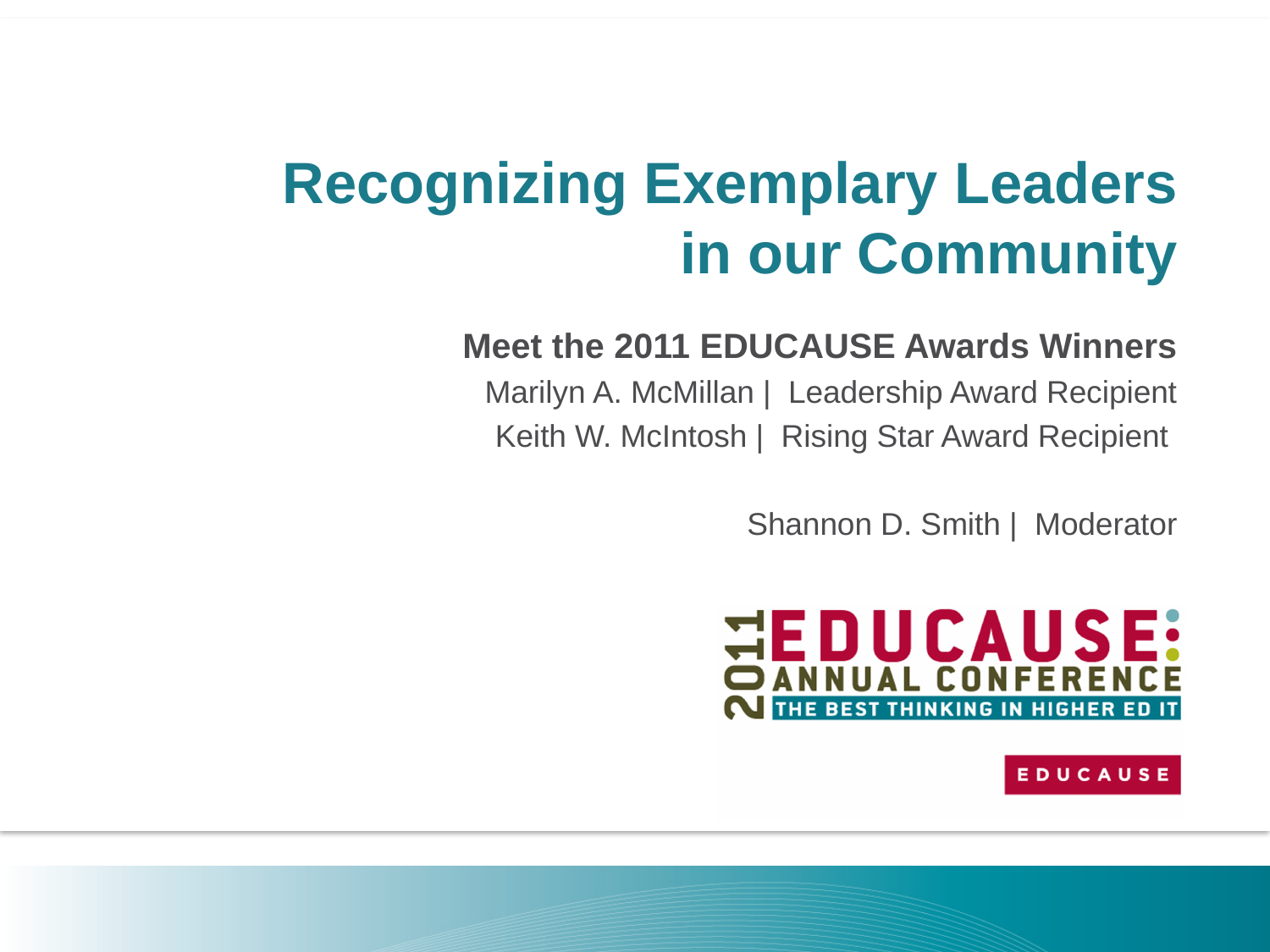

# Recognizing Exemplary Leaders in our Community
  Meet the 2011 EDUCAUSE Awards Winners
Marilyn A. McMillan |  Leadership Award Recipient
Keith W. McIntosh |  Rising Star Award Recipient

Shannon D. Smith |  Moderator